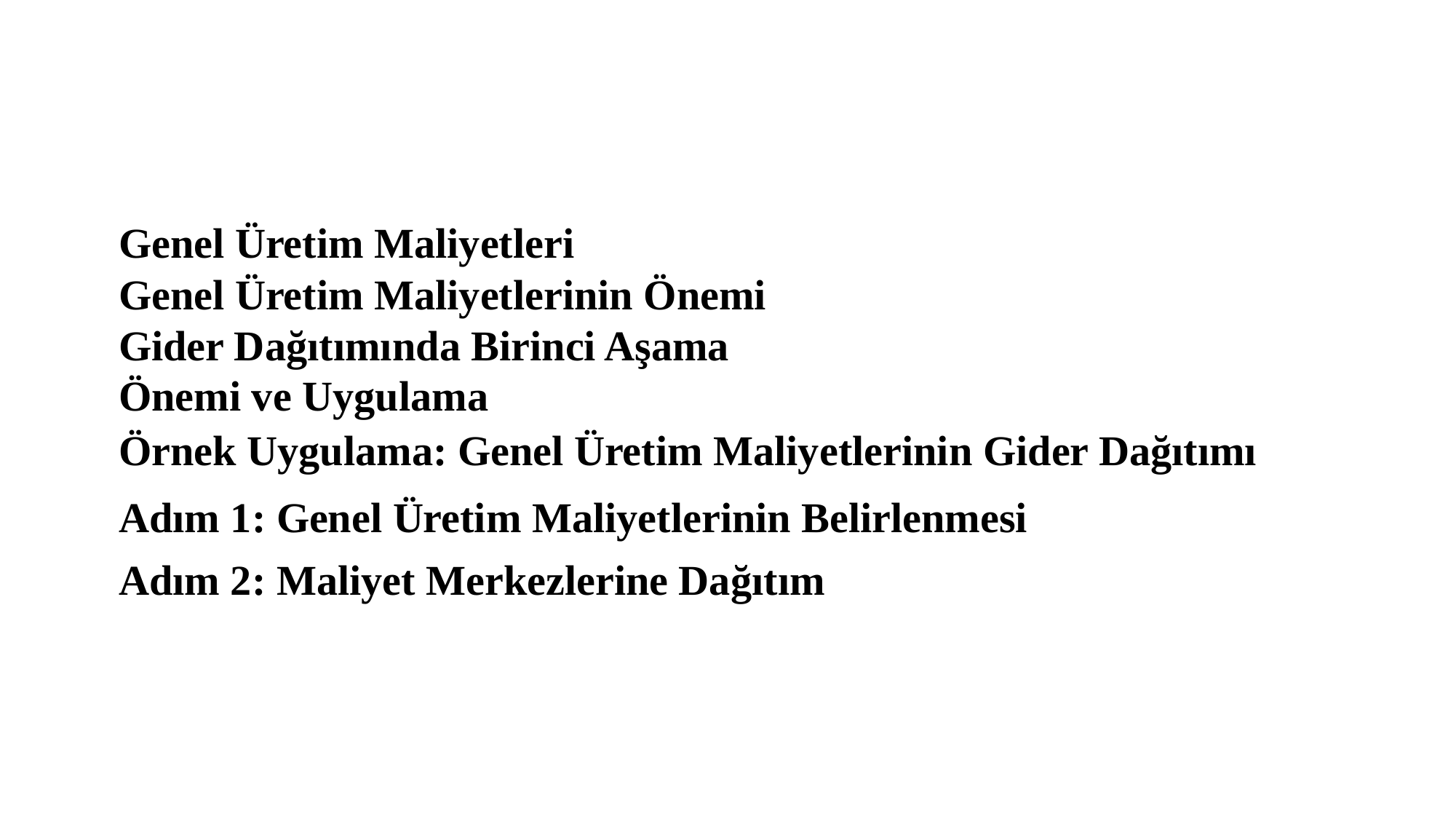

Genel Üretim Maliyetleri
Genel Üretim Maliyetlerinin Önemi
Gider Dağıtımında Birinci Aşama
Önemi ve Uygulama
Örnek Uygulama: Genel Üretim Maliyetlerinin Gider Dağıtımı
Adım 1: Genel Üretim Maliyetlerinin Belirlenmesi
Adım 2: Maliyet Merkezlerine Dağıtım